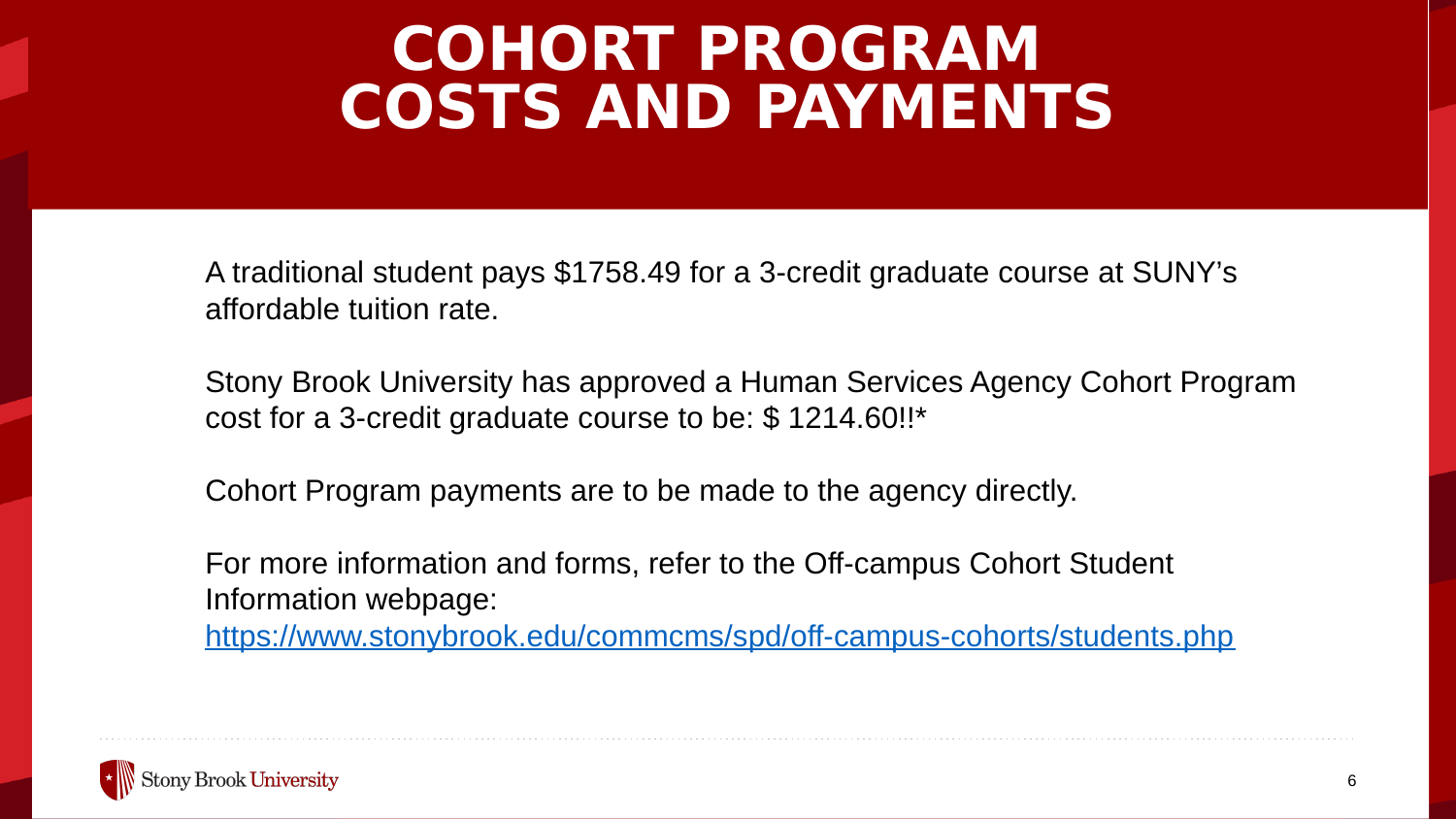

COHORT PROGRAM
COSTS AND PAYMENTS

A traditional student pays $1758.49 for a 3-credit graduate course at SUNY’s affordable tuition rate.

Stony Brook University has approved a Human Services Agency Cohort Program cost for a 3-credit graduate course to be: $ 1214.60!!*

Cohort Program payments are to be made to the agency directly.

For more information and forms, refer to the Off-campus Cohort Student Information webpage: https://www.stonybrook.edu/commcms/spd/off-campus-cohorts/students.php